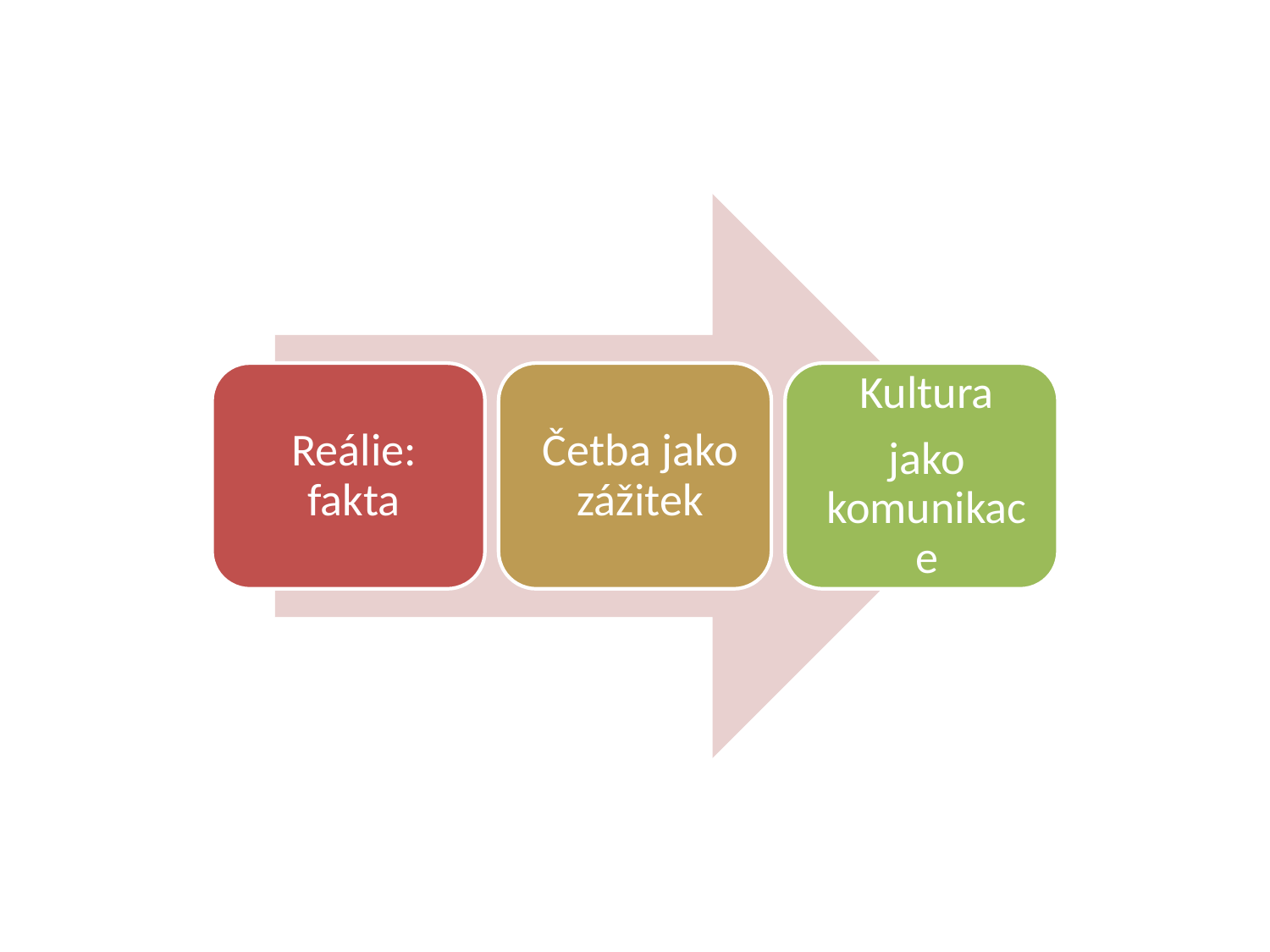

Reálie: fakta
Četba jako zážitek
Kultura
jako komunikace